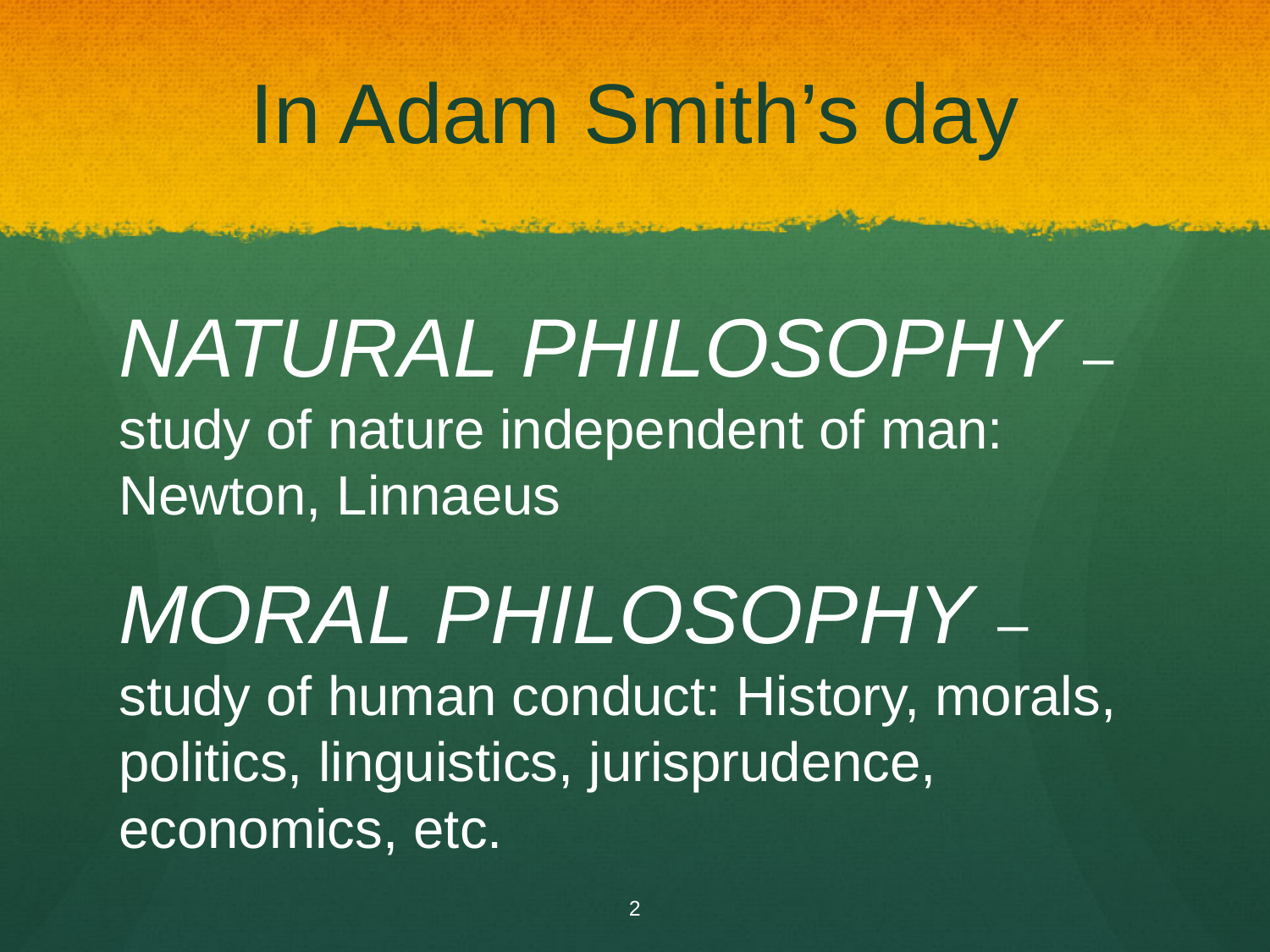

# In Adam Smith’s day
Natural philosophy –study of nature independent of man: Newton, Linnaeus
Moral philosophy – study of human conduct: History, morals, politics, linguistics, jurisprudence, economics, etc.
2